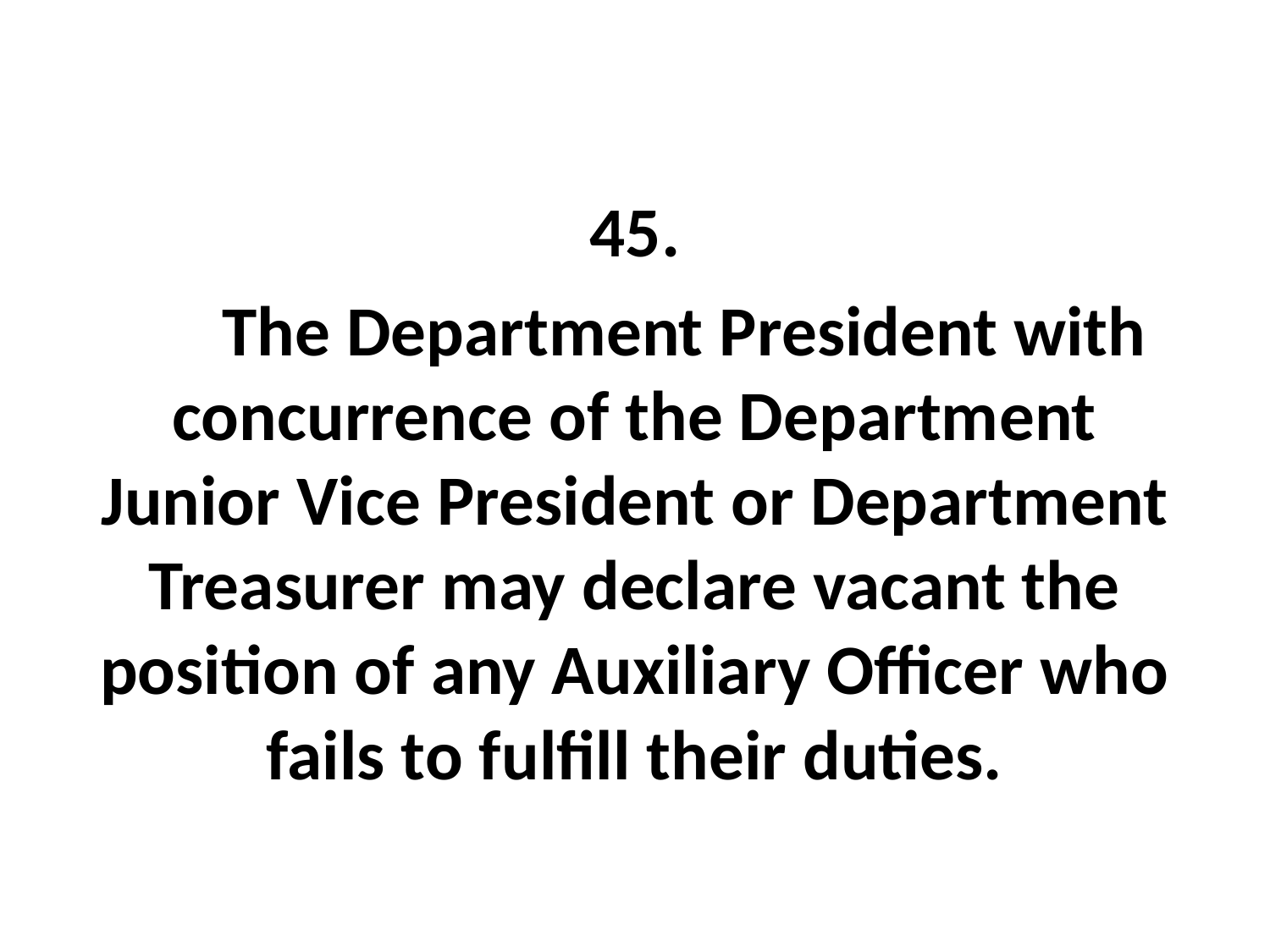

45.
 		The Department President with  concurrence of the Department Junior Vice­ President or Department Treasurer may declare vacant the position of any Auxiliary Officer who fails to fulfill their duties.